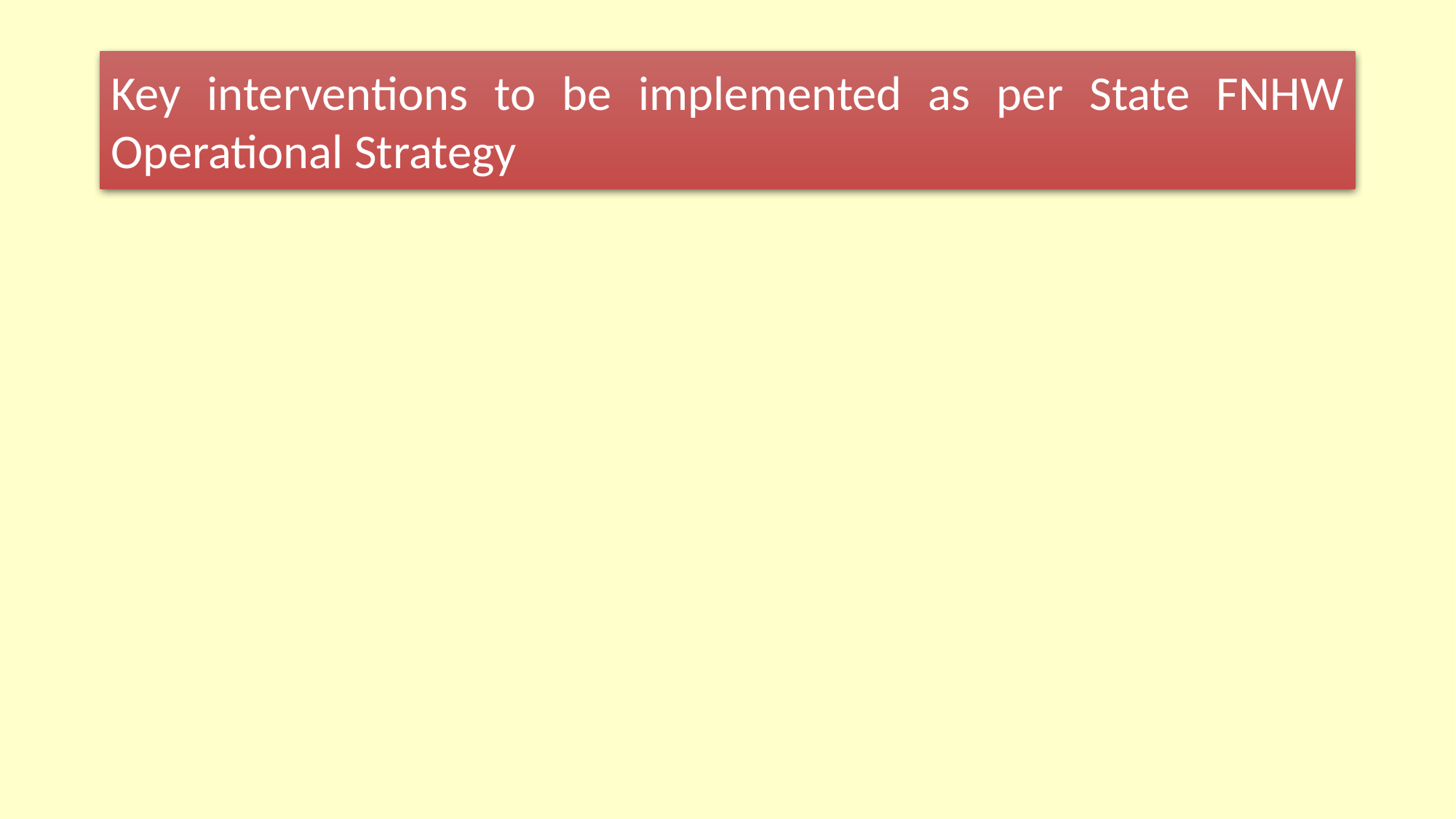

Key interventions to be implemented as per State FNHW Operational Strategy
#